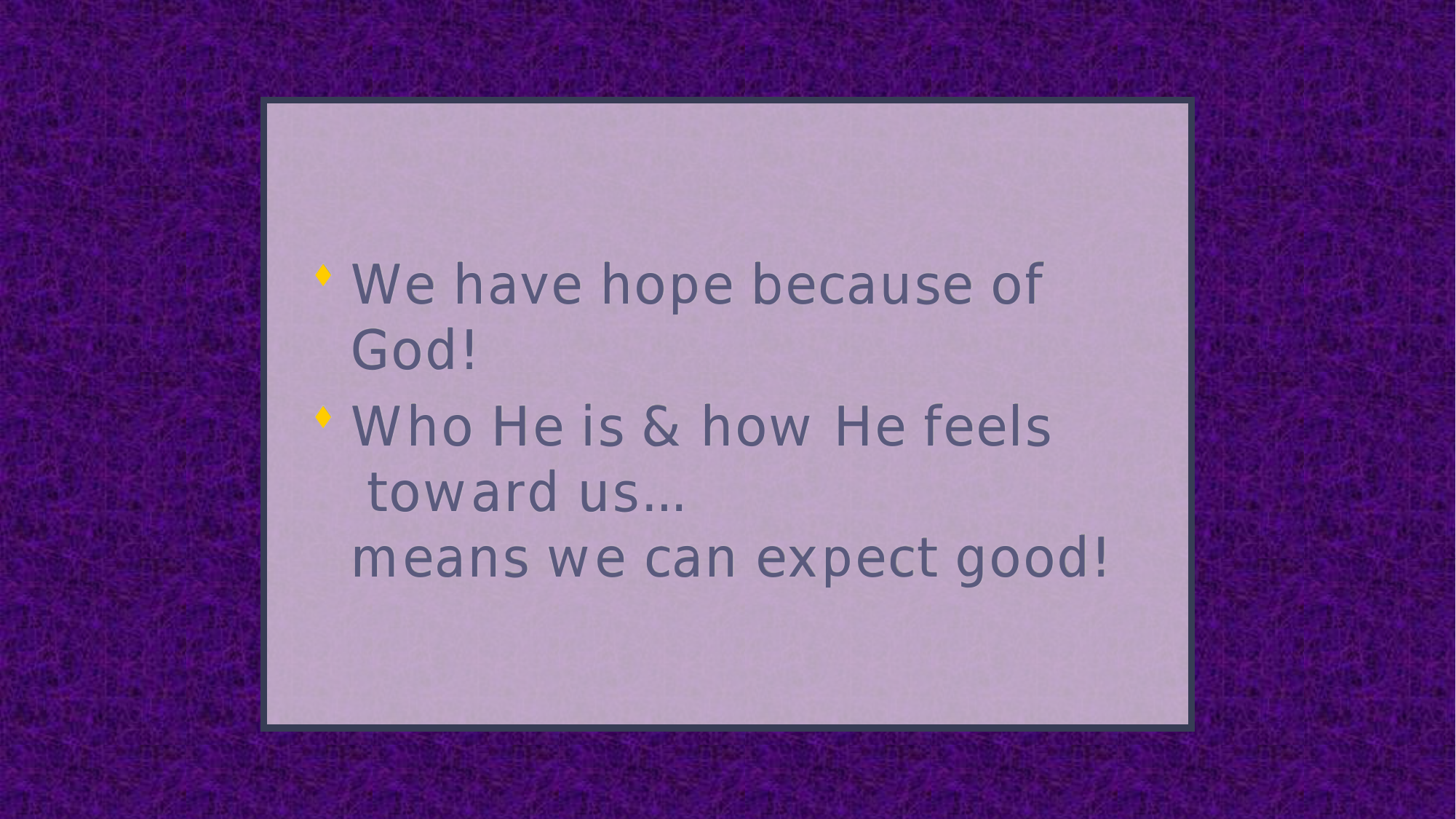

We have hope because of God!
Who He is & how He feels       toward us…
	means we can expect good!